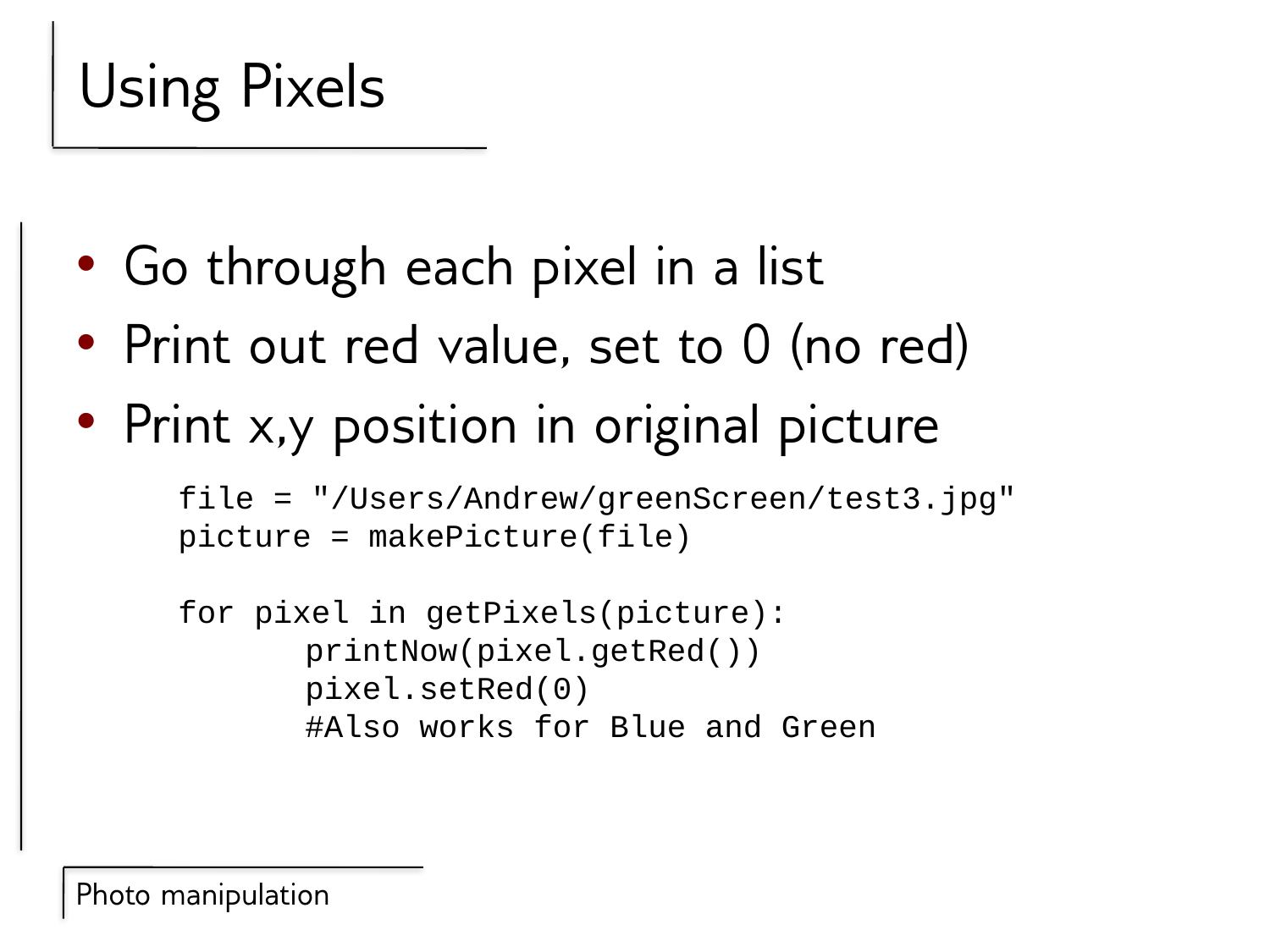

# Using Pixels
Go through each pixel in a list
Print out red value, set to 0 (no red)
Print x,y position in original picture
file = "/Users/Andrew/greenScreen/test3.jpg"
picture = makePicture(file)

for pixel in getPixels(picture):
	printNow(pixel.getRed())
	pixel.setRed(0)
	#Also works for Blue and Green